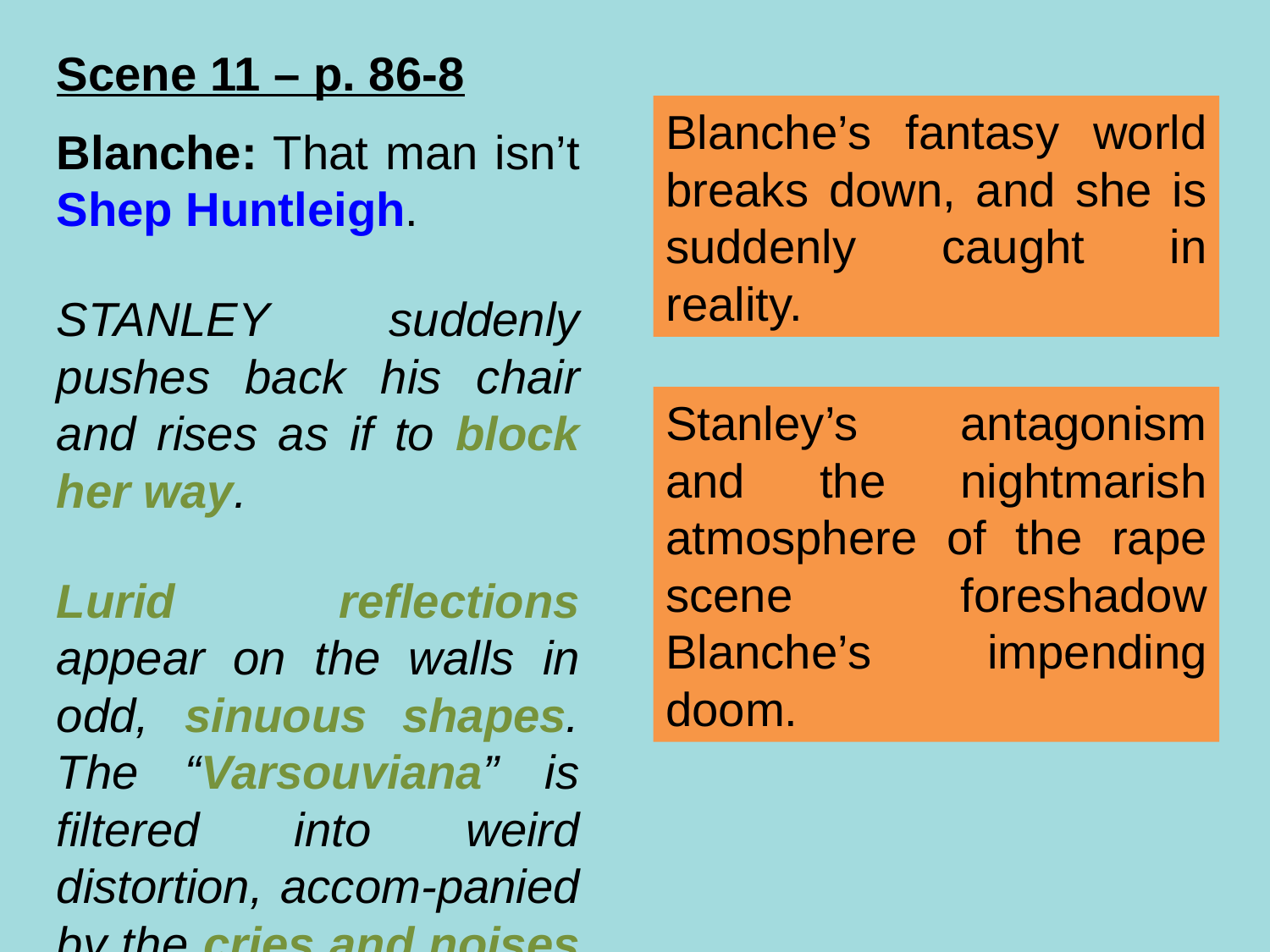

Scene 11 – p. 86-8

Blanche: That man isn’t Shep Huntleigh.

STANLEY suddenly pushes back his chair and rises as if to block her way.

Lurid reflections appear on the walls in odd, sinuous shapes. The “Varsouviana” is filtered into weird distortion, accom-panied by the cries and noises of the jungle.

Blanche’s fantasy world breaks down, and she is suddenly caught in reality.
Stanley’s antagonism and the nightmarish atmosphere of the rape scene foreshadow Blanche’s impending doom.